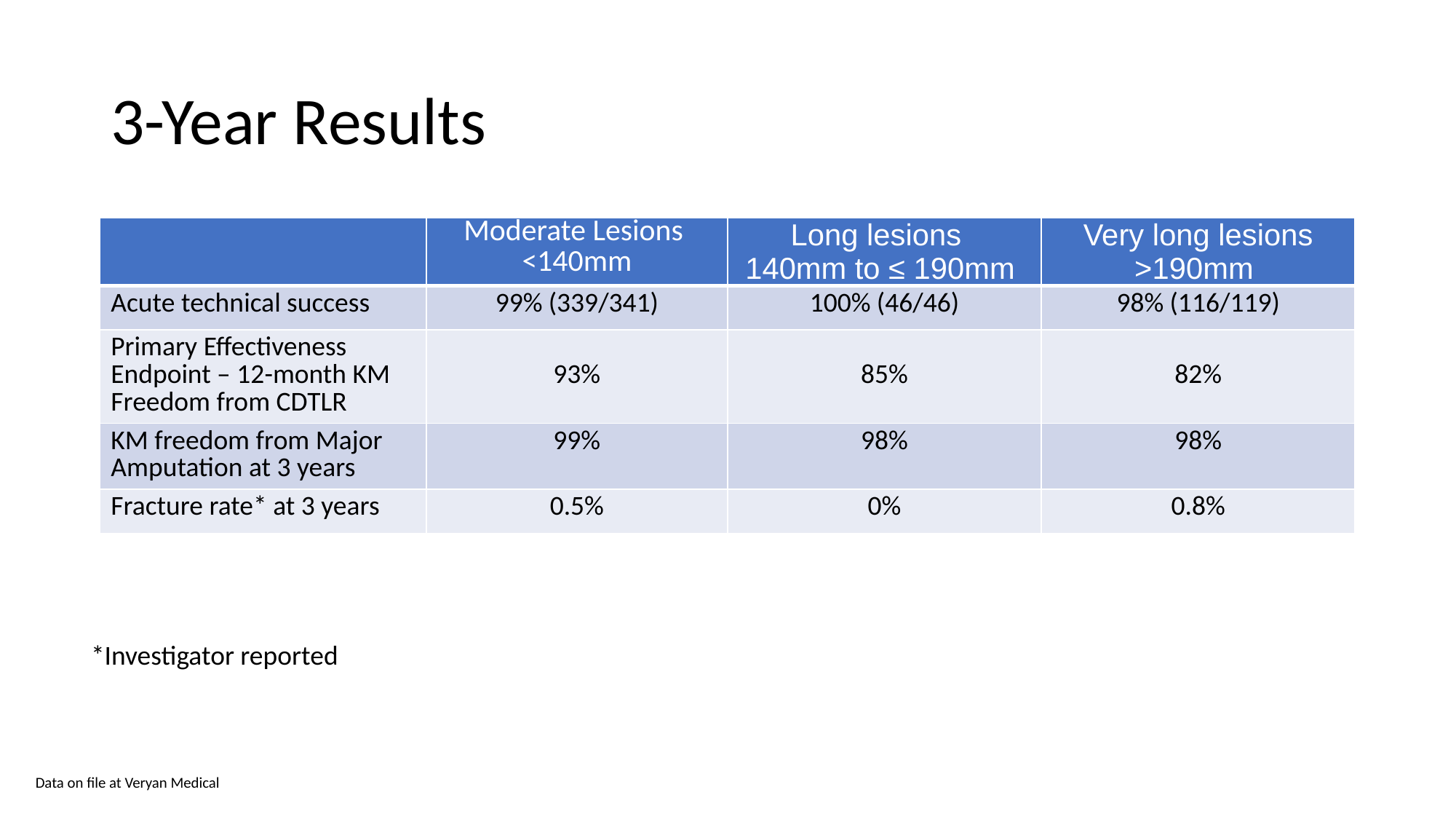

# 3-Year Results
|  | Moderate Lesions  <140mm | Long lesions   140mm to ≤ 190mm | Very long lesions >190mm |
| --- | --- | --- | --- |
| Acute technical success | 99% (339/341) | 100% (46/46) | 98% (116/119) |
| Primary Effectiveness Endpoint – 12-month KM Freedom from CDTLR | 93% | 85% | 82% |
| KM freedom from Major Amputation at 3 years | 99% | 98% | 98% |
| Fracture rate\* at 3 years | 0.5% | 0% | 0.8% |
*Investigator reported
Data on file at Veryan Medical